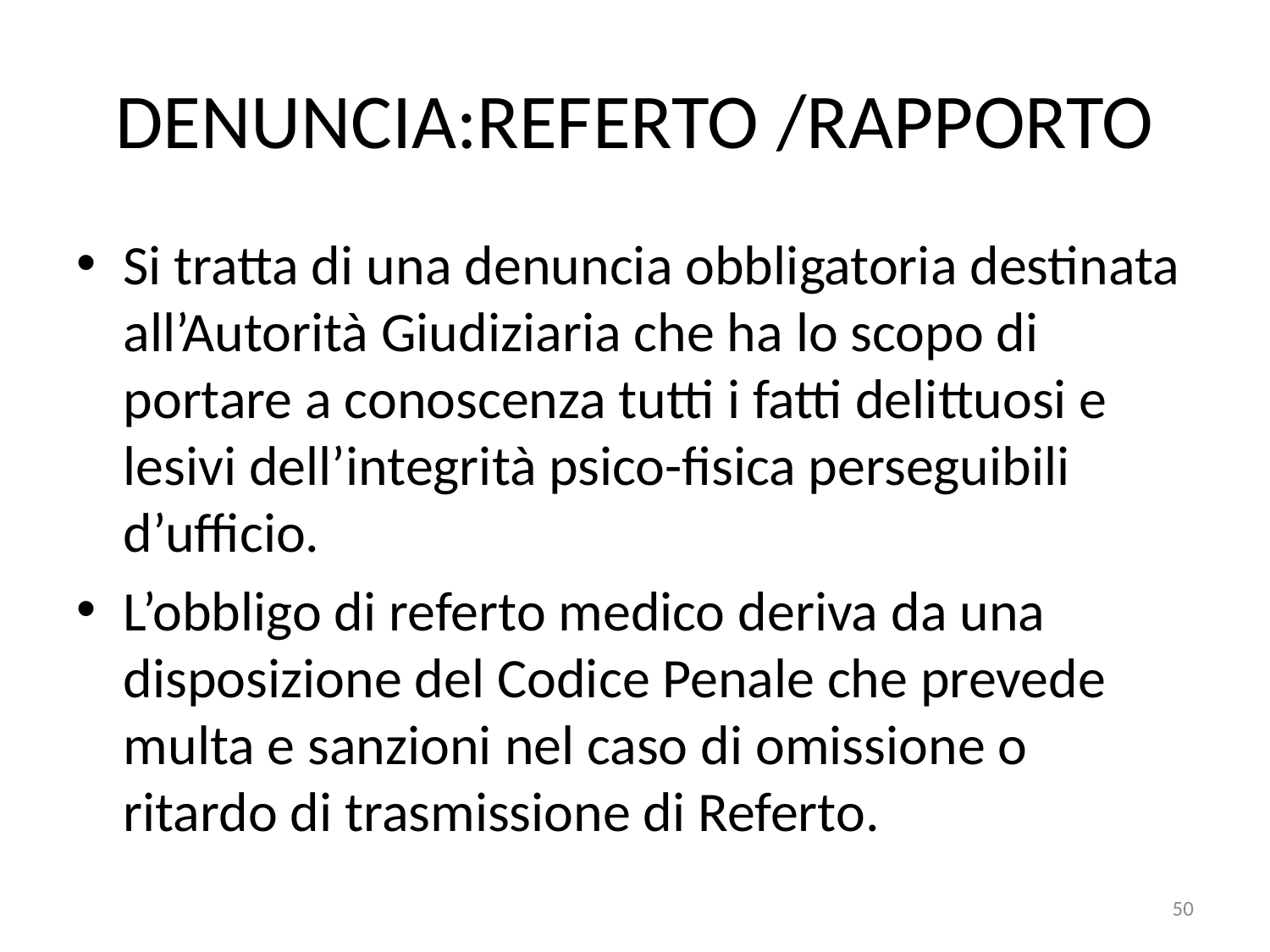

# DENUNCIA:REFERTO /RAPPORTO
Si tratta di una denuncia obbligatoria destinata all’Autorità Giudiziaria che ha lo scopo di portare a conoscenza tutti i fatti delittuosi e lesivi dell’integrità psico-fisica perseguibili d’ufficio.
L’obbligo di referto medico deriva da una disposizione del Codice Penale che prevede multa e sanzioni nel caso di omissione o ritardo di trasmissione di Referto.
50